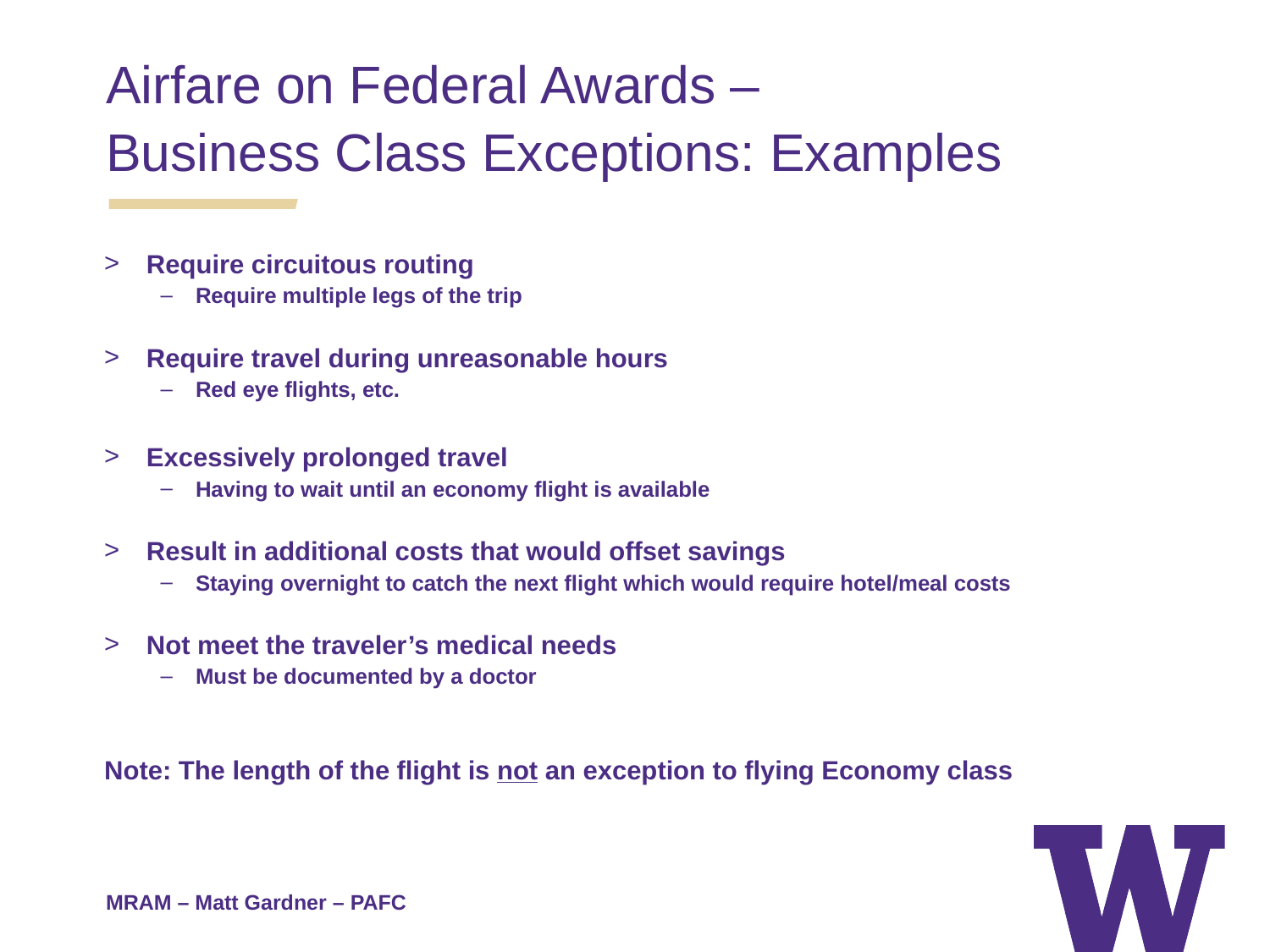

Airfare on Federal Awards –
Business Class Exceptions: Examples
Require circuitous routing
Require multiple legs of the trip

Require travel during unreasonable hours
Red eye flights, etc.

Excessively prolonged travel
Having to wait until an economy flight is available

Result in additional costs that would offset savings
Staying overnight to catch the next flight which would require hotel/meal costs

Not meet the traveler’s medical needs
Must be documented by a doctor

Note: The length of the flight is not an exception to flying Economy class
MRAM – Matt Gardner – PAFC